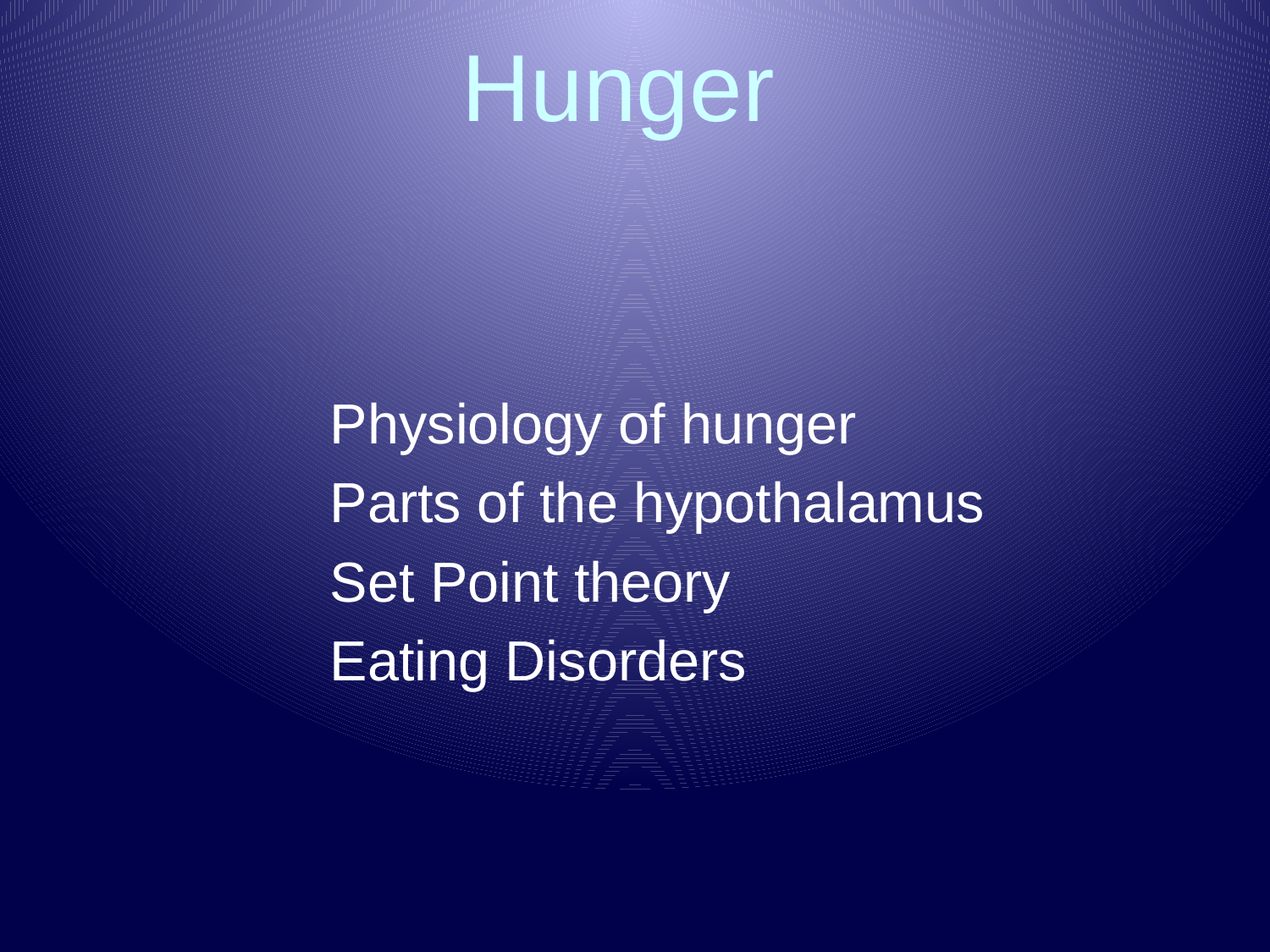

# Hunger
Physiology of hunger
Parts of the hypothalamus
Set Point theory
Eating Disorders